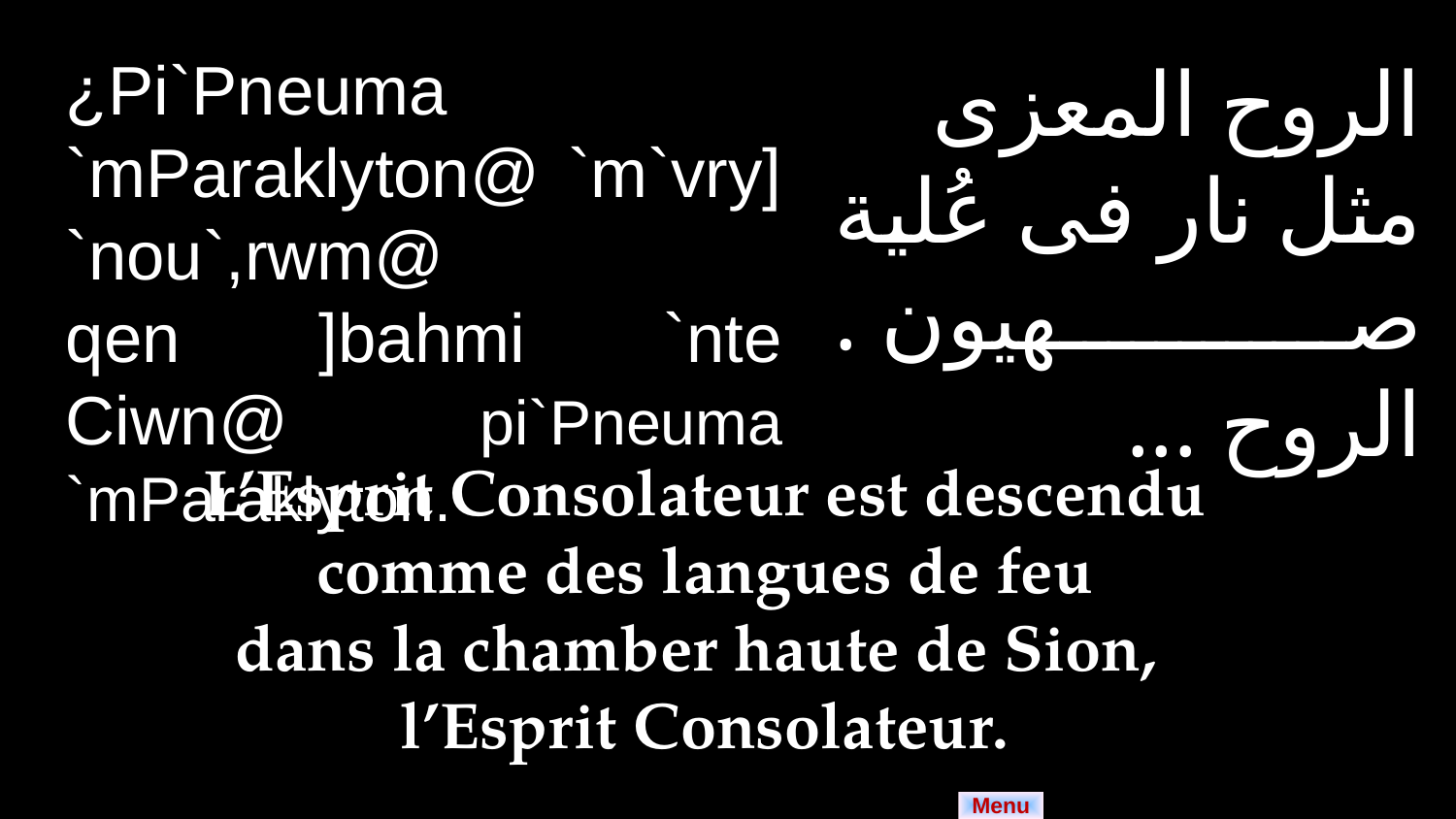

¿Pi`Pneuma `mParaklyton@ `m`vry] `nou`,rwm@ qen ]bahmi `nte Ciwn@ pi`Pneuma `mParaklyton.
الروح المعزى مثل نار فى عُلية صهيون . الروح ...
L’Esprit Consolateur est descendu
 comme des langues de feu
dans la chamber haute de Sion,
l’Esprit Consolateur.